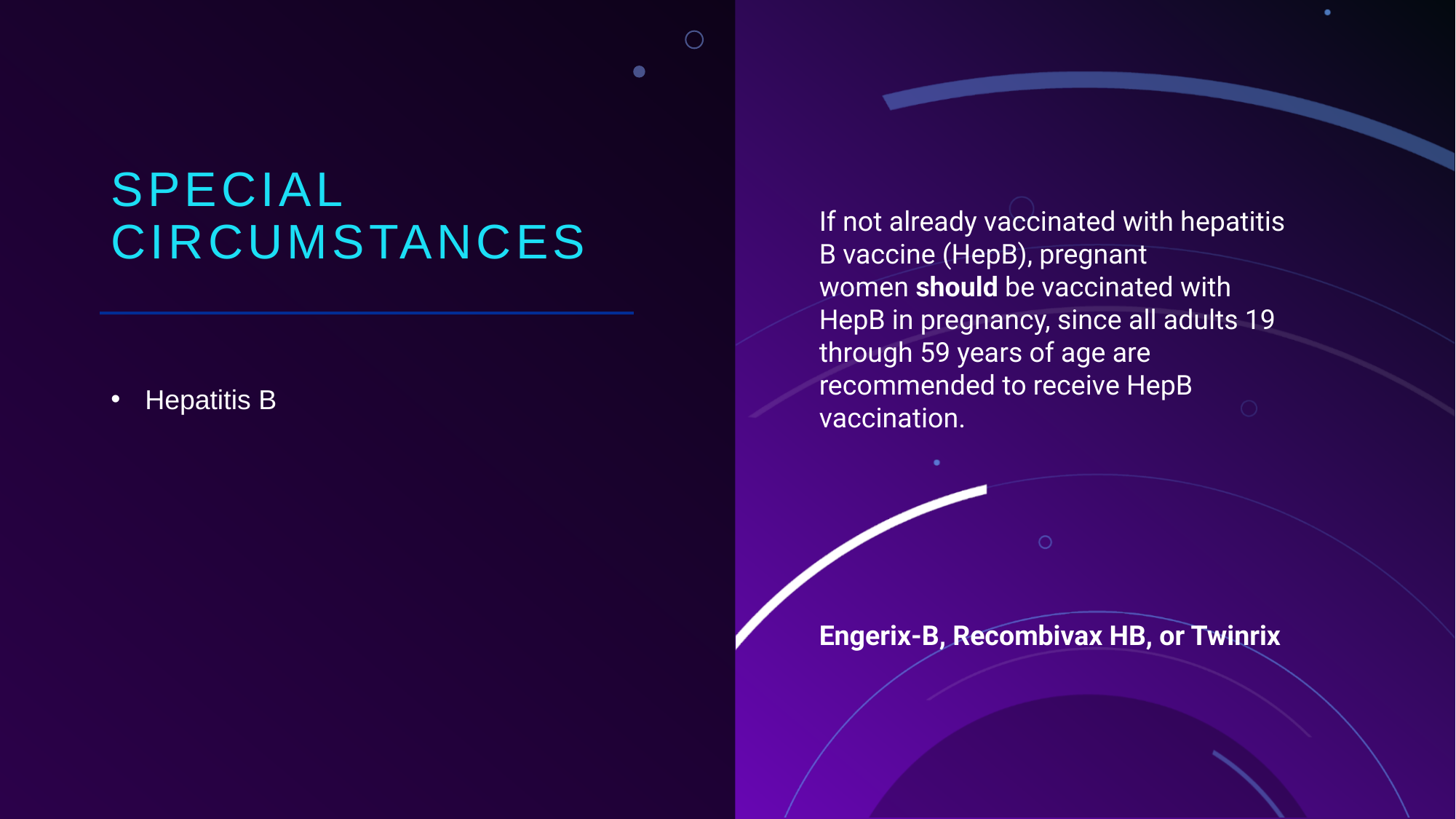

# Special Circumstances
If not already vaccinated with hepatitis B vaccine (HepB), pregnant women should be vaccinated with HepB in pregnancy, since all adults 19 through 59 years of age are recommended to receive HepB vaccination.

Hepatitis B
Engerix-B, Recombivax HB, or Twinrix